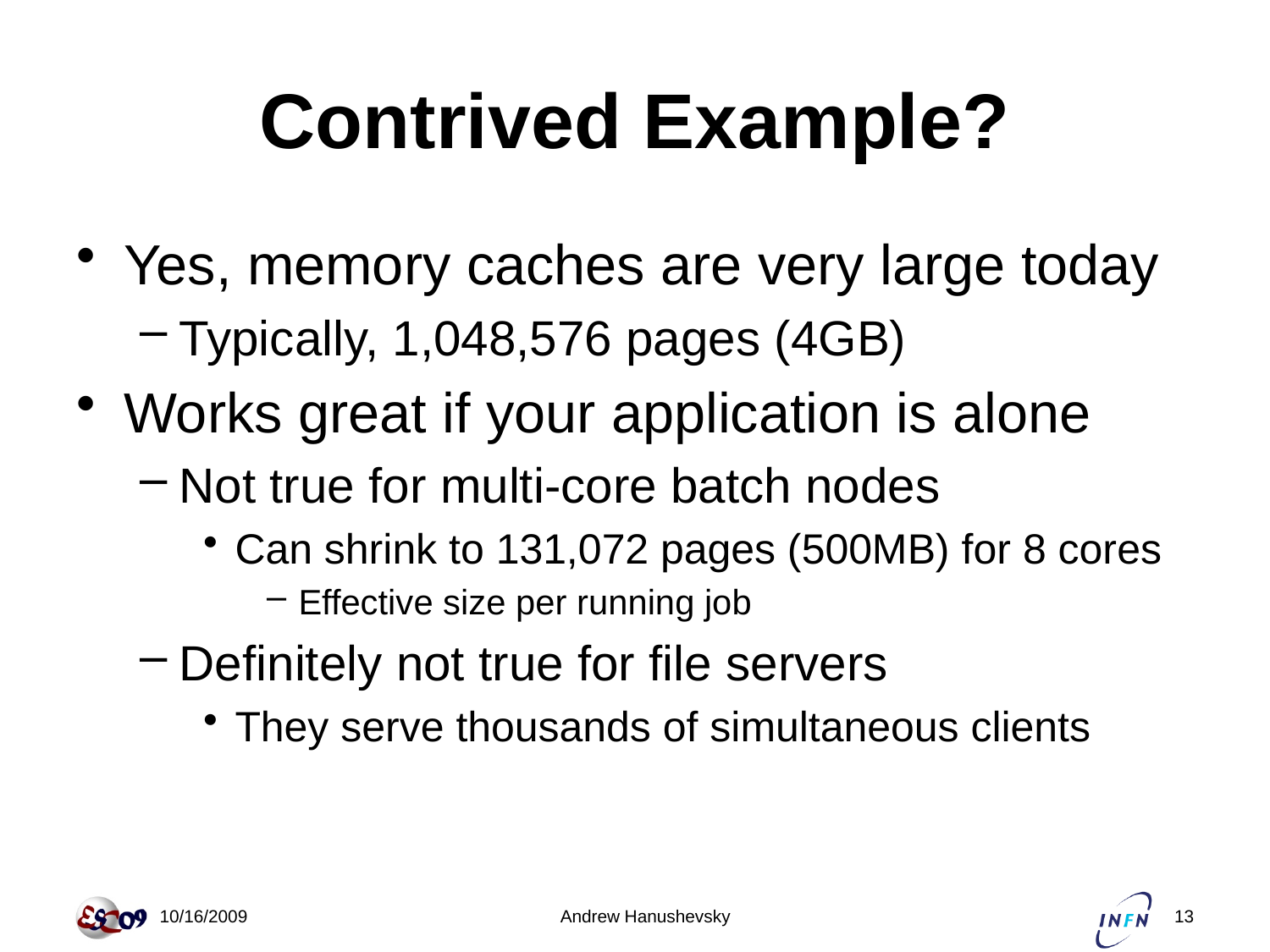

# Contrived Example?
Yes, memory caches are very large today
Typically, 1,048,576 pages (4GB)
Works great if your application is alone
Not true for multi-core batch nodes
Can shrink to 131,072 pages (500MB) for 8 cores
Effective size per running job
Definitely not true for file servers
They serve thousands of simultaneous clients
               10/16/2009
Andrew Hanushevsky
13